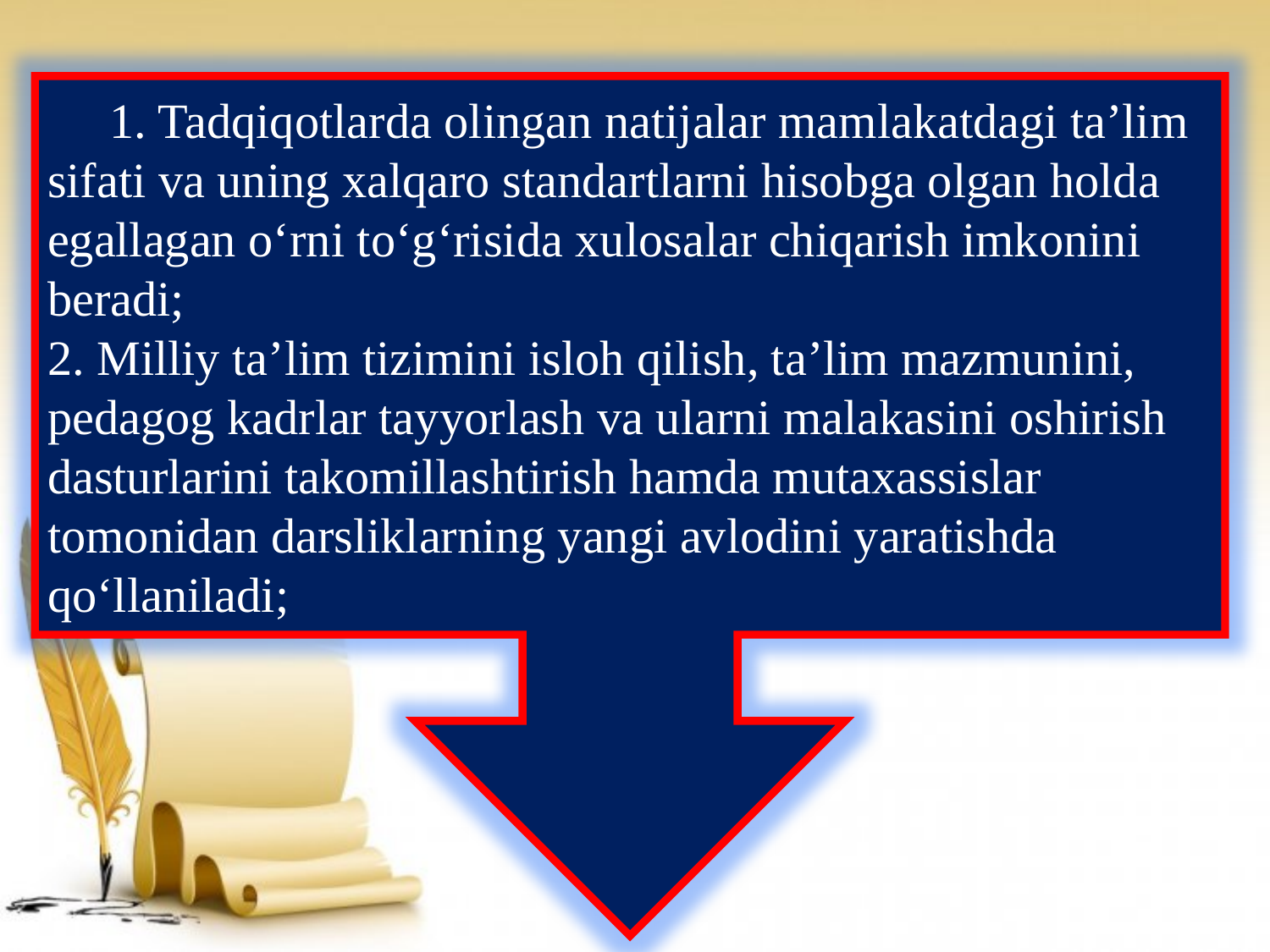

1. Tadqiqotlarda olingan natijalar mamlakatdagi ta’lim sifati va uning xalqaro standartlarni hisobga olgan holda egallagan o‘rni to‘g‘risida xulosalar chiqarish imkonini beradi;
2. Milliy ta’lim tizimini isloh qilish, ta’lim mazmunini, pedagog kadrlar tayyorlash va ularni malakasini oshirish dasturlarini takomillashtirish hamda mutaxassislar tomonidan darsliklarning yangi avlodini yaratishda qo‘llaniladi;